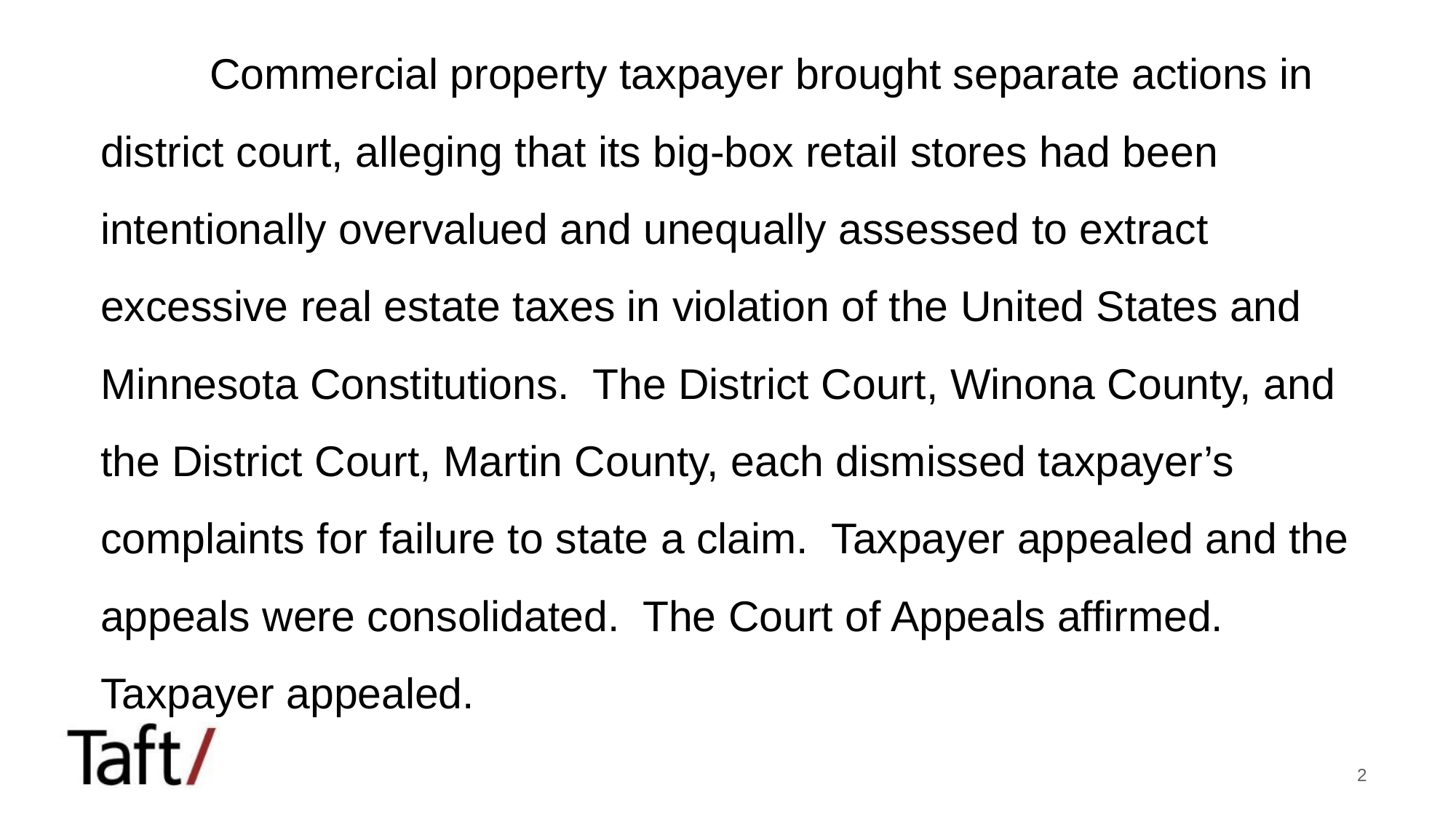

#
	Commercial property taxpayer brought separate actions in district court, alleging that its big-box retail stores had been intentionally overvalued and unequally assessed to extract excessive real estate taxes in violation of the United States and Minnesota Constitutions.  The District Court, Winona County, and the District Court, Martin County, each dismissed taxpayer’s complaints for failure to state a claim.  Taxpayer appealed and the appeals were consolidated.  The Court of Appeals affirmed.  Taxpayer appealed.